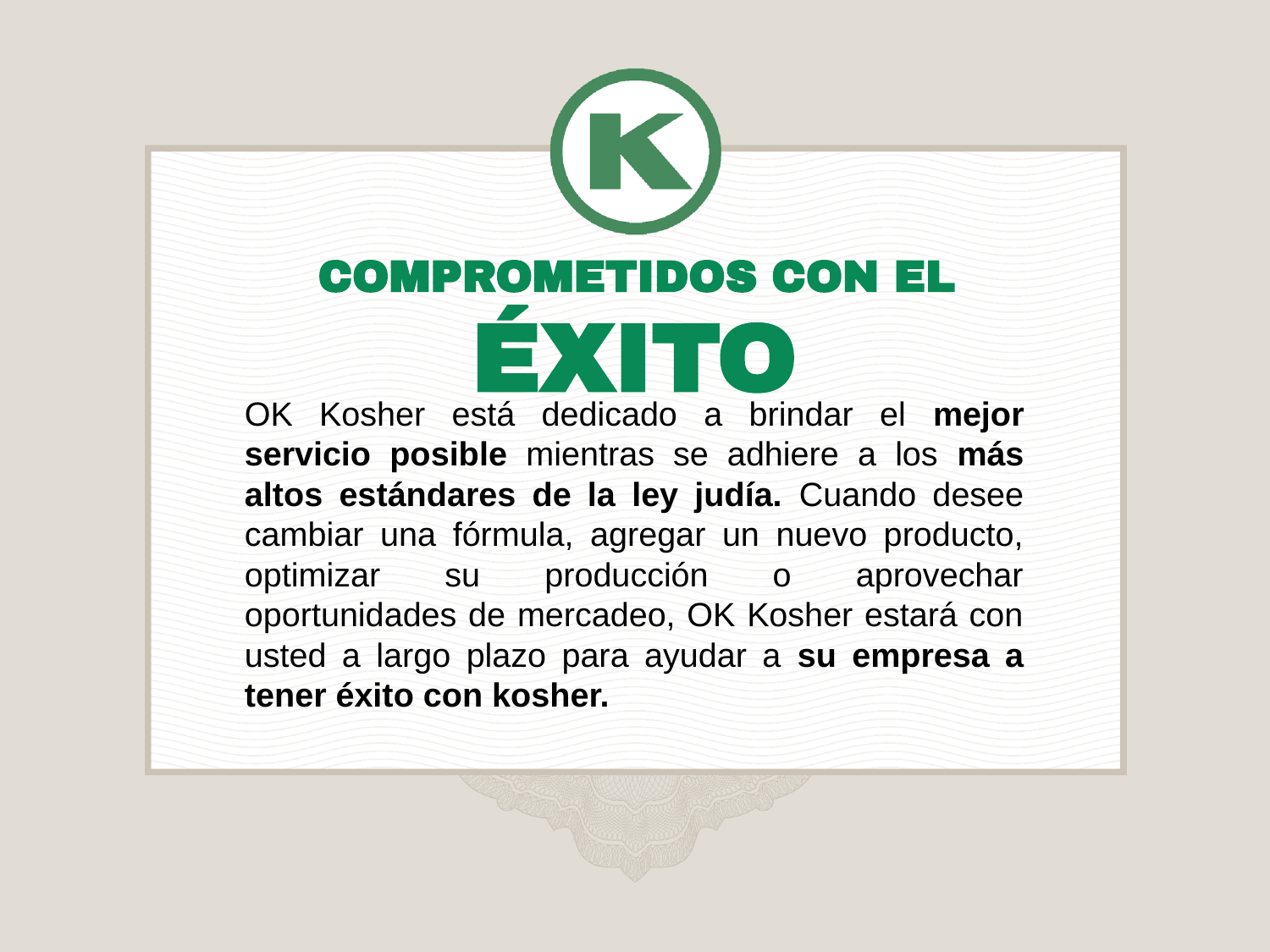

COMPROMETIDOS CON EL
ÉXITO
OK Kosher está dedicado a brindar el mejor servicio posible mientras se adhiere a los más altos estándares de la ley judía. Cuando desee cambiar una fórmula, agregar un nuevo producto, optimizar su producción o aprovechar oportunidades de mercadeo, OK Kosher estará con usted a largo plazo para ayudar a su empresa a tener éxito con kosher.